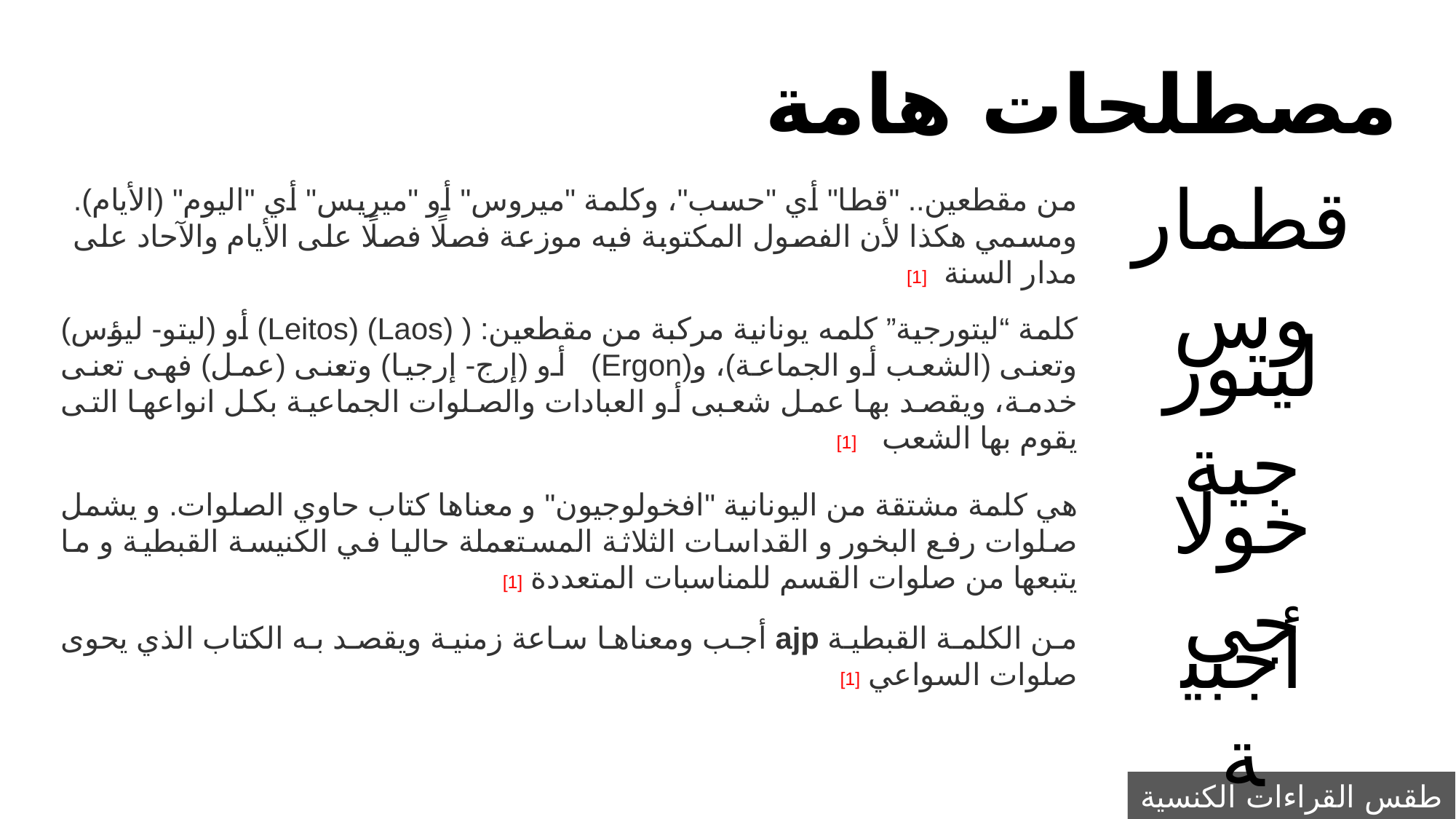

مصطلحات هامة
قطماروس
من مقطعين.. "قطا" أي "حسب"، وكلمة "ميروس" أو "ميريس" أي "اليوم" (الأيام). ومسمي هكذا لأن الفصول المكتوبة فيه موزعة فصلًا فصلًا على الأيام والآحاد على مدار السنة  [1]
كلمة “ليتورجية” كلمه يونانية مركبة من مقطعين: ( (Laos) (Leitos) أو (ليتو- ليؤس) وتعنى (الشعب أو الجماعة)، و(Ergon)   أو (إرج- إرجيا) وتعنى (عمل) فهى تعنى خدمة، ويقصد بها عمل شعبى أو العبادات والصلوات الجماعية بكل انواعها التى يقوم بها الشعب   [1]
ليتورجية
خولاجى
هي كلمة مشتقة من اليونانية "افخولوجيون" و معناها كتاب حاوي الصلوات. و يشمل صلوات رفع البخور و القداسات الثلاثة المستعملة حاليا في الكنيسة القبطية و ما يتبعها من صلوات القسم للمناسبات المتعددة [1]
أجبية
من الكلمة القبطية ajp أجب ومعناها ساعة زمنية ويقصد به الكتاب الذي يحوى صلوات السواعي [1]